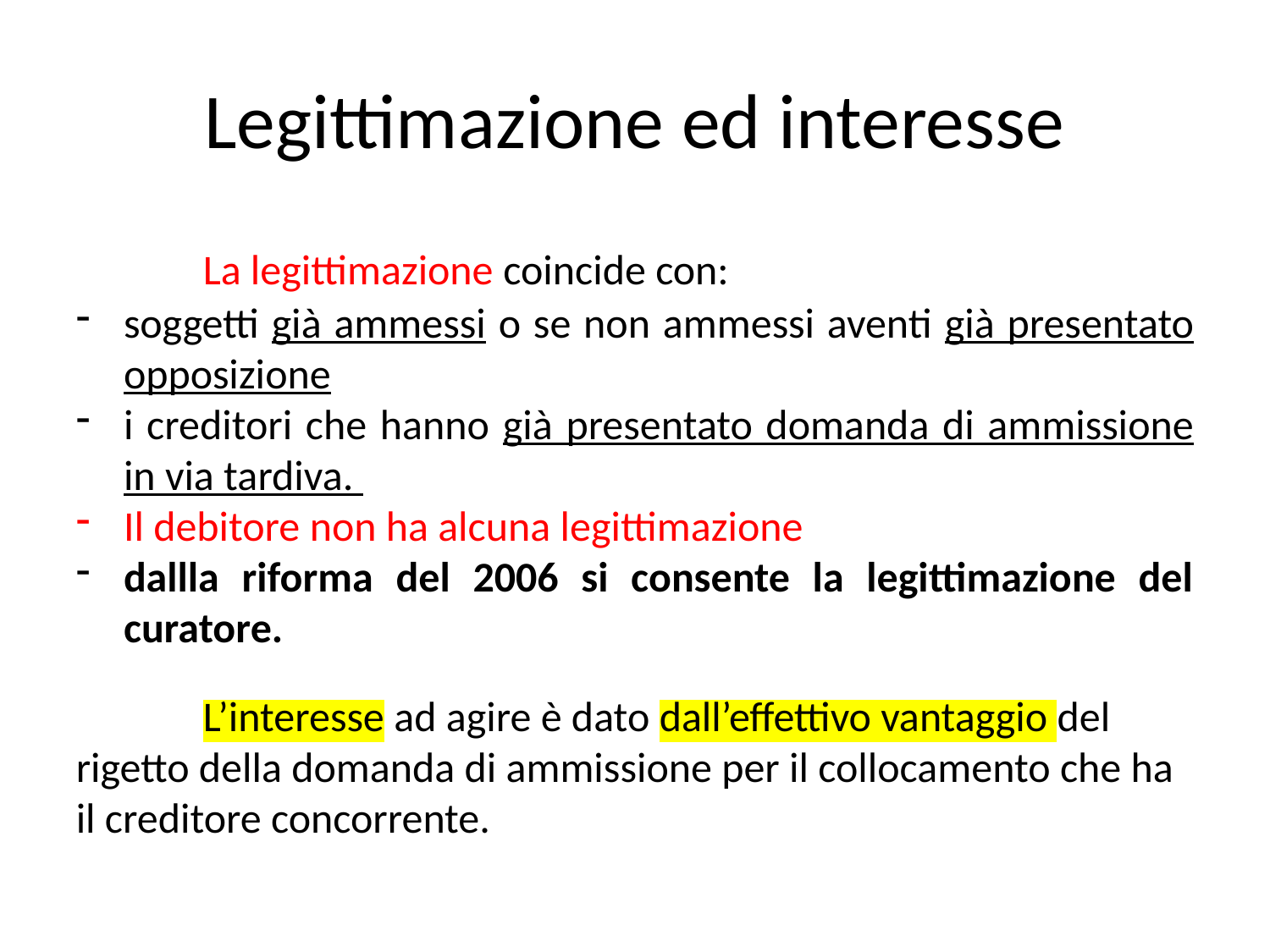

Legittimazione ed interesse
	La legittimazione coincide con:
soggetti già ammessi o se non ammessi aventi già presentato opposizione
i creditori che hanno già presentato domanda di ammissione in via tardiva.
Il debitore non ha alcuna legittimazione
dallla riforma del 2006 si consente la legittimazione del curatore.

	L’interesse ad agire è dato dall’effettivo vantaggio del rigetto della domanda di ammissione per il collocamento che ha il creditore concorrente.